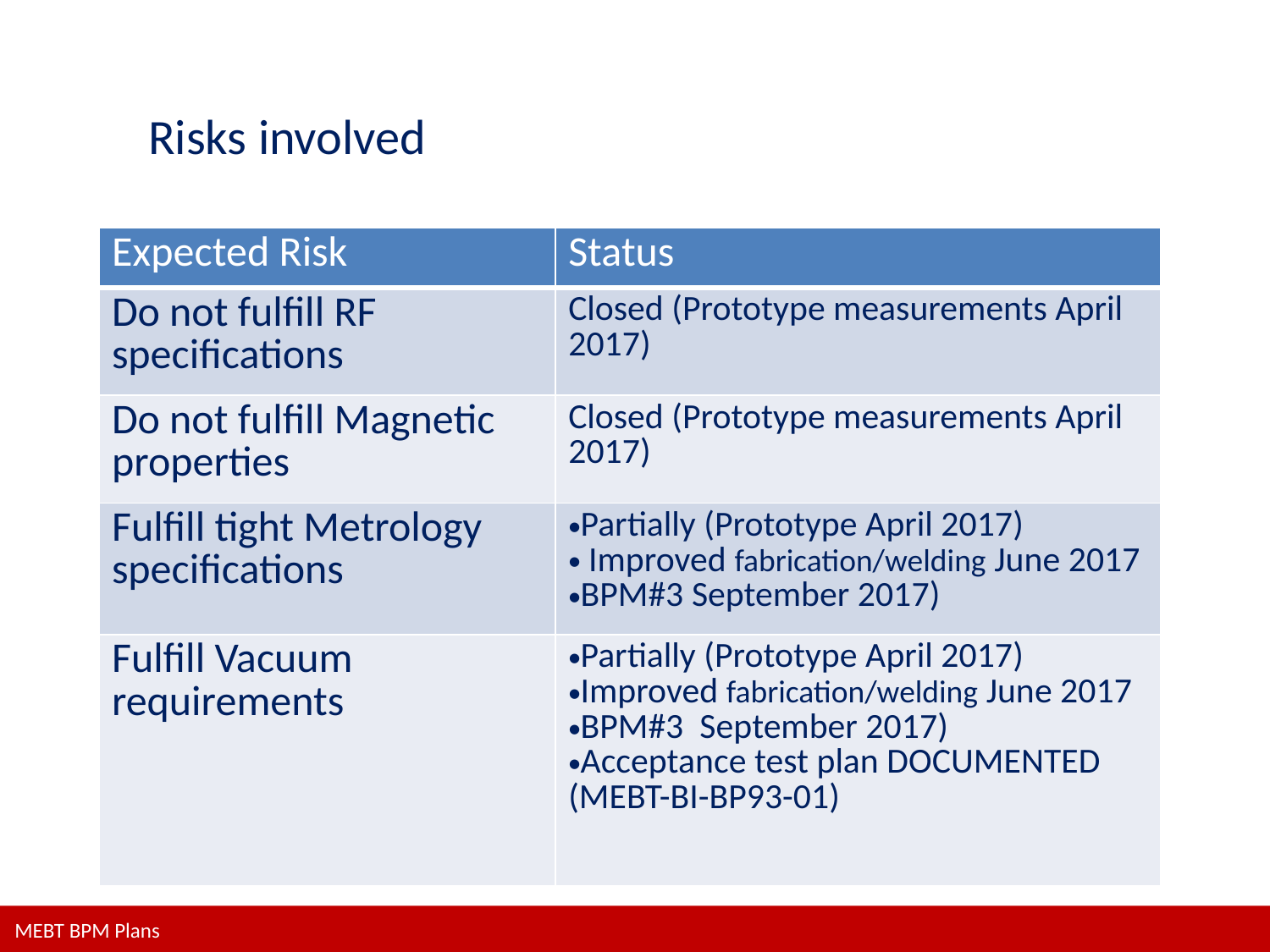

Risks involved
| Expected Risk | Status |
| --- | --- |
| Do not fulfill RF specifications | Closed (Prototype measurements April 2017) |
| Do not fulfill Magnetic properties | Closed (Prototype measurements April 2017) |
| Fulfill tight Metrology specifications | Partially (Prototype April 2017) Improved fabrication/welding June 2017 BPM#3 September 2017) |
| Fulfill Vacuum requirements | Partially (Prototype April 2017) Improved fabrication/welding June 2017 BPM#3 September 2017) Acceptance test plan DOCUMENTED (MEBT-BI-BP93-01) |

MEBT BPM Plans